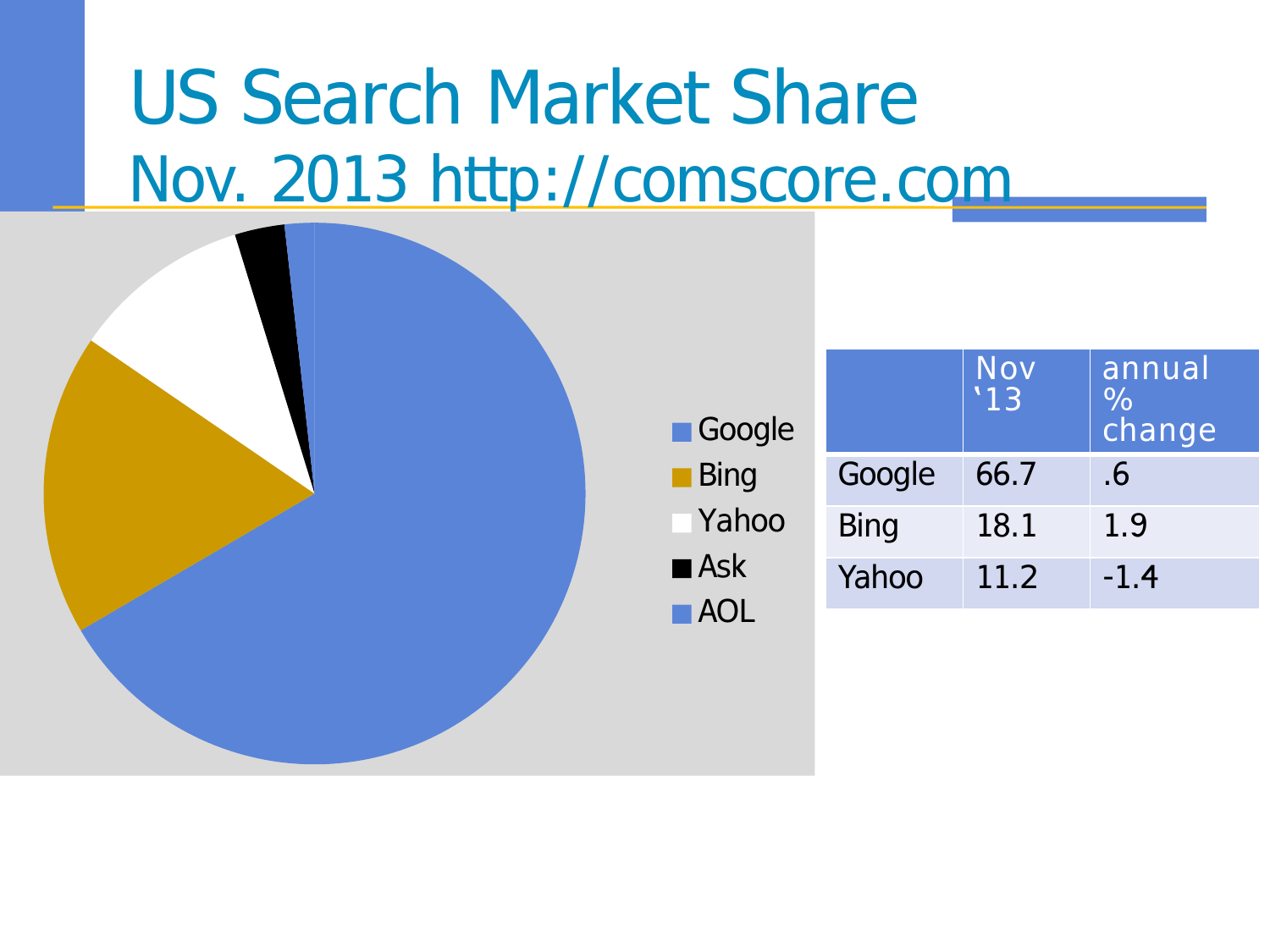

# US Search Market Share Nov. 2013 http://comscore.com

### Chart

| Category | Dec. 2013 |
|---|---|
| Google | 67.3 |
| Bing | 18.2 |
| Yahoo | 10.8 |
| Ask | 3.0 |
| AOL | 1.8 |
|  | Nov ‘13 | annual% change |
| --- | --- | --- |
| Google | 66.7 | .6 |
| Bing | 18.1 | 1.9 |
| Yahoo | 11.2 | -1.4 |